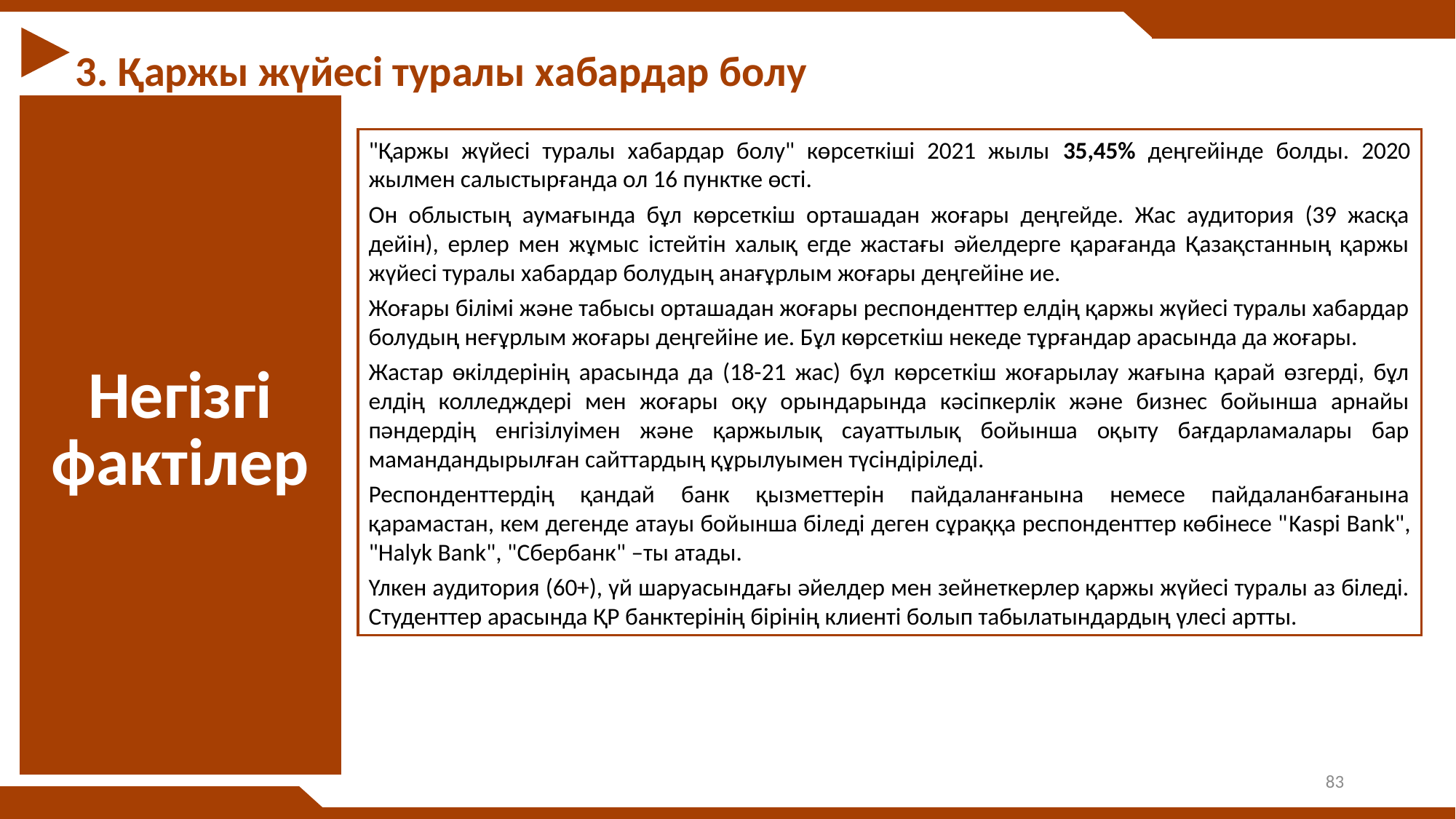

3. Қаржы жүйесі туралы хабардар болу

| Негізгі фактілер |
| --- |
"Қаржы жүйесі туралы хабардар болу" көрсеткіші 2021 жылы 35,45% деңгейінде болды. 2020 жылмен салыстырғанда ол 16 пунктке өсті.
Он облыстың аумағында бұл көрсеткіш орташадан жоғары деңгейде. Жас аудитория (39 жасқа дейін), ерлер мен жұмыс істейтін халық егде жастағы әйелдерге қарағанда Қазақстанның қаржы жүйесі туралы хабардар болудың анағұрлым жоғары деңгейіне ие.
Жоғары білімі және табысы орташадан жоғары респонденттер елдің қаржы жүйесі туралы хабардар болудың неғұрлым жоғары деңгейіне ие. Бұл көрсеткіш некеде тұрғандар арасында да жоғары.
Жастар өкілдерінің арасында да (18-21 жас) бұл көрсеткіш жоғарылау жағына қарай өзгерді, бұл елдің колледждері мен жоғары оқу орындарында кәсіпкерлік және бизнес бойынша арнайы пәндердің енгізілуімен және қаржылық сауаттылық бойынша оқыту бағдарламалары бар мамандандырылған сайттардың құрылуымен түсіндіріледі.
Респонденттердің қандай банк қызметтерін пайдаланғанына немесе пайдаланбағанына қарамастан, кем дегенде атауы бойынша біледі деген сұраққа респонденттер көбінесе "Kaspi Bank", "Halyk Bank", "Сбербанк" –ты атады.
Үлкен аудитория (60+), үй шаруасындағы әйелдер мен зейнеткерлер қаржы жүйесі туралы аз біледі. Студенттер арасында ҚР банктерінің бірінің клиенті болып табылатындардың үлесі артты.
83